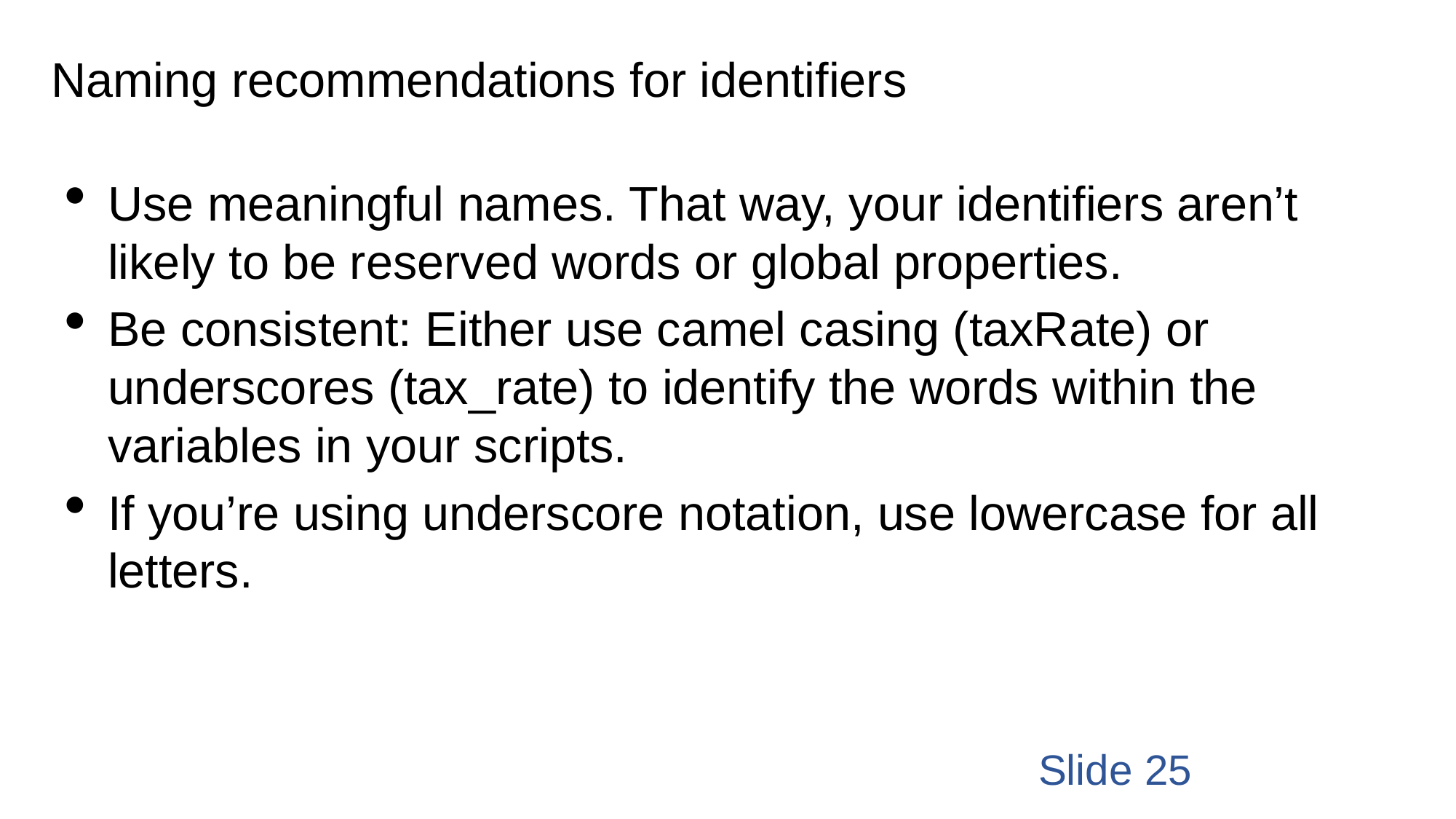

# Naming recommendations for identifiers
Use meaningful names. That way, your identifiers aren’t likely to be reserved words or global properties.
Be consistent: Either use camel casing (taxRate) or underscores (tax_rate) to identify the words within the variables in your scripts.
If you’re using underscore notation, use lowercase for all letters.

Slide 25
 Slide 25